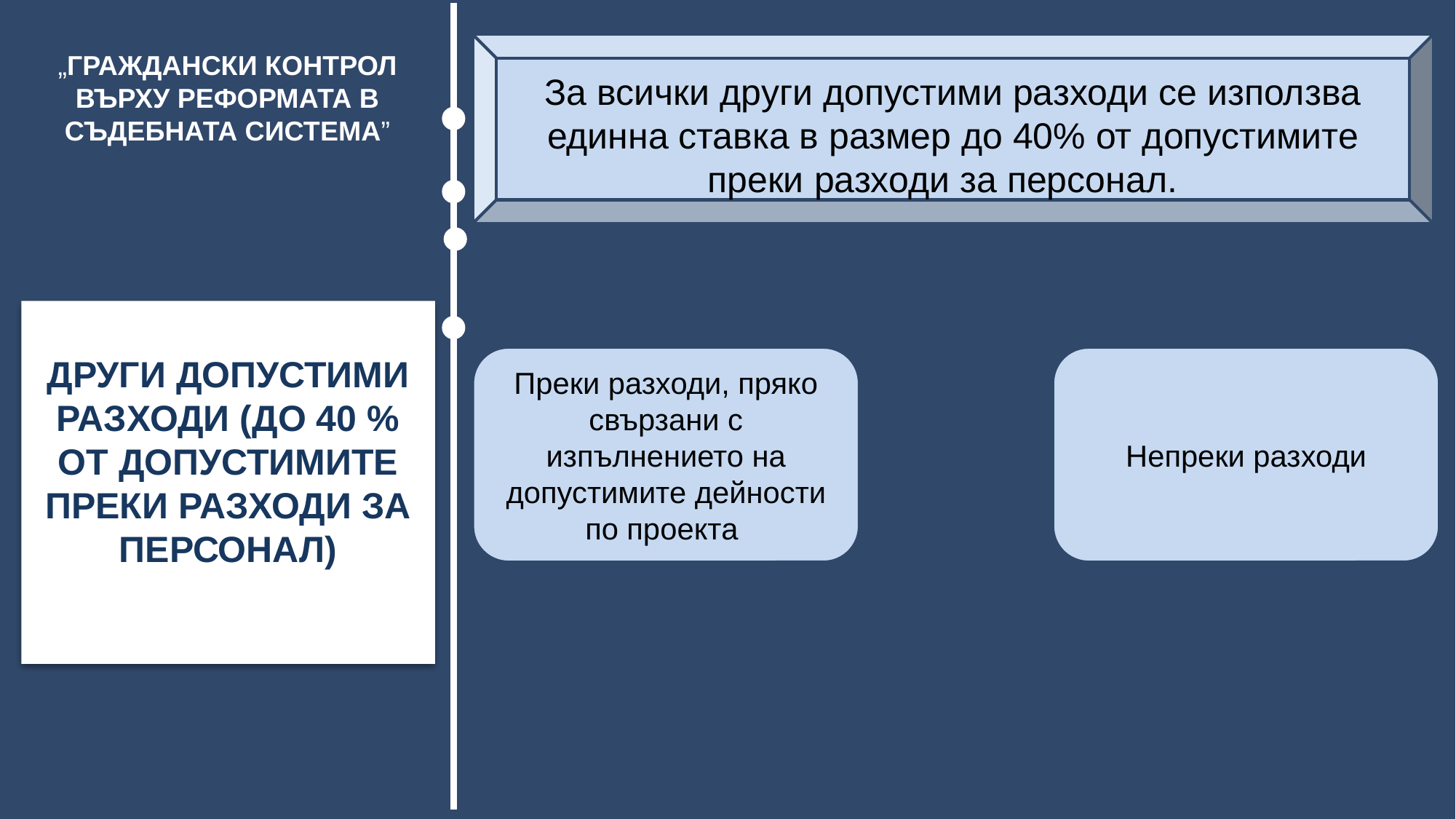

За всички други допустими разходи се използва единна ставка в размер до 40% от допустимите преки разходи за персонал.

„ГРАЖДАНСКИ КОНТРОЛ ВЪРХУ РЕФОРМАТА В СЪДЕБНАТА СИСТЕМА”

ДРУГИ ДОПУСТИМИ РАЗХОДИ (ДО 40 % ОТ ДОПУСТИМИТЕ ПРЕКИ РАЗХОДИ ЗА ПЕРСОНАЛ)

Преки разходи, пряко свързани с изпълнението на допустимите дейности по проекта
Непреки разходи